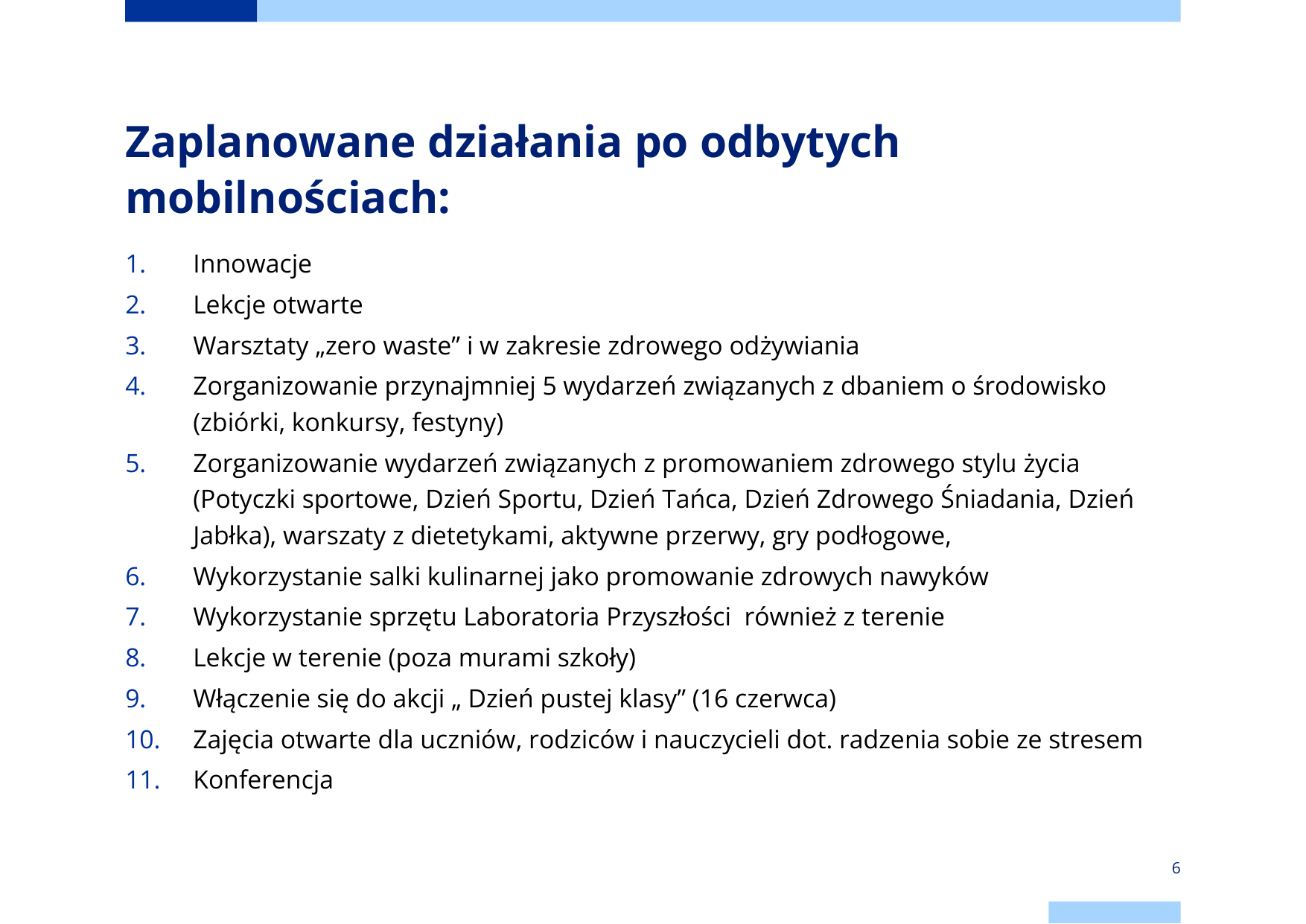

# Zaplanowane działania po odbytych mobilnościach:
Innowacje
Lekcje otwarte
Warsztaty „zero waste” i w zakresie zdrowego odżywiania
Zorganizowanie przynajmniej 5 wydarzeń związanych z dbaniem o środowisko (zbiórki, konkursy, festyny)
Zorganizowanie wydarzeń związanych z promowaniem zdrowego stylu życia (Potyczki sportowe, Dzień Sportu, Dzień Tańca, Dzień Zdrowego Śniadania, Dzień Jabłka), warszaty z dietetykami, aktywne przerwy, gry podłogowe,
Wykorzystanie salki kulinarnej jako promowanie zdrowych nawyków
Wykorzystanie sprzętu Laboratoria Przyszłości  również z terenie
Lekcje w terenie (poza murami szkoły)
Włączenie się do akcji „ Dzień pustej klasy” (16 czerwca)
Zajęcia otwarte dla uczniów, rodziców i nauczycieli dot. radzenia sobie ze stresem
Konferencja

6